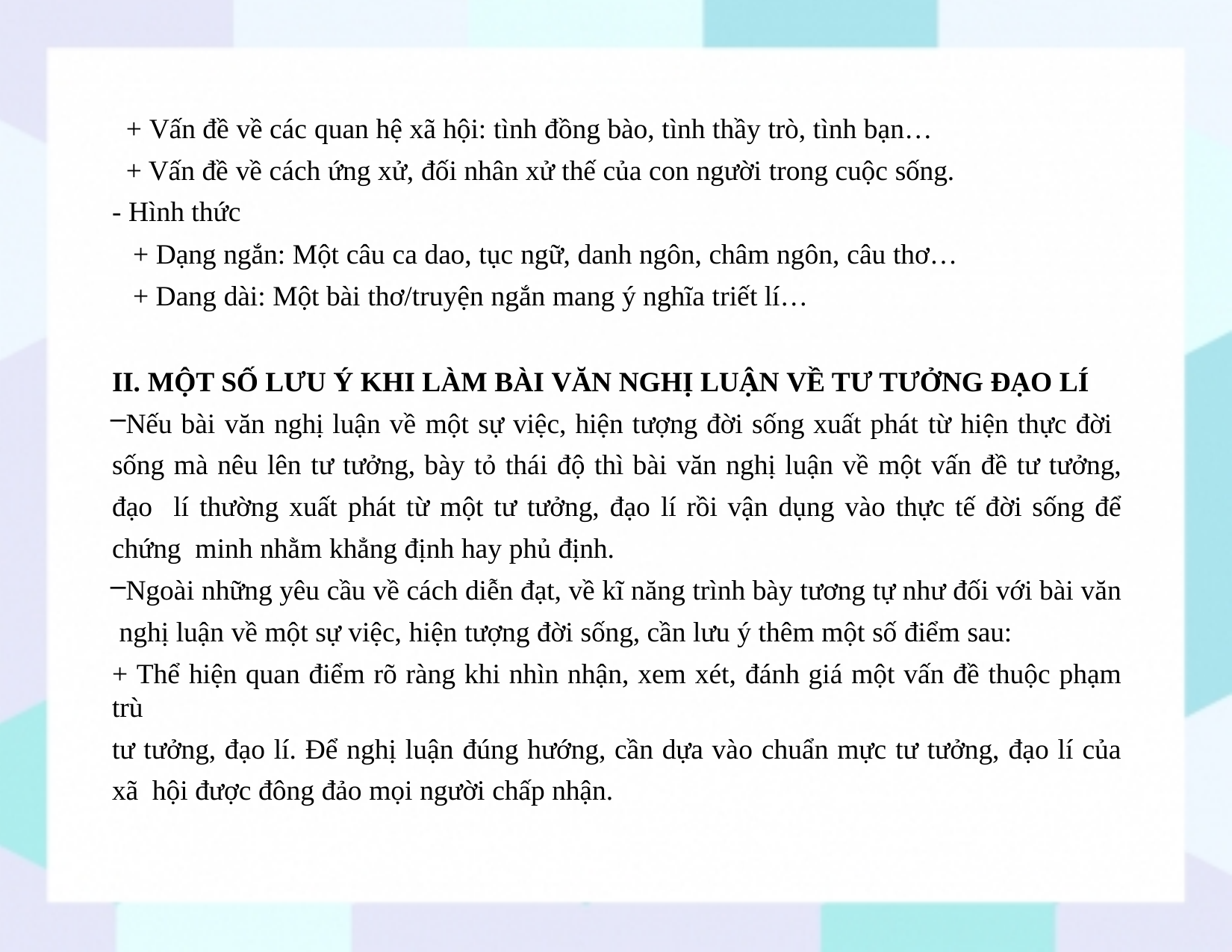

+ Vấn đề về các quan hệ xã hội: tình đồng bào, tình thầy trò, tình bạn…
+ Vấn đề về cách ứng xử, đối nhân xử thế của con người trong cuộc sống.
- Hình thức
+ Dạng ngắn: Một câu ca dao, tục ngữ, danh ngôn, châm ngôn, câu thơ…
+ Dang dài: Một bài thơ/truyện ngắn mang ý nghĩa triết lí…

II. MỘT SỐ LƯU Ý KHI LÀM BÀI VĂN NGHỊ LUẬN VỀ TƯ TƯỞNG ĐẠO LÍ
Nếu bài văn nghị luận về một sự việc, hiện tượng đời sống xuất phát từ hiện thực đời  sống mà nêu lên tư tưởng, bày tỏ thái độ thì bài văn nghị luận về một vấn đề tư tưởng, đạo  lí thường xuất phát từ một tư tưởng, đạo lí rồi vận dụng vào thực tế đời sống để chứng  minh nhằm khẳng định hay phủ định.
Ngoài những yêu cầu về cách diễn đạt, về kĩ năng trình bày tương tự như đối với bài văn  nghị luận về một sự việc, hiện tượng đời sống, cần lưu ý thêm một số điểm sau:
+ Thể hiện quan điểm rõ ràng khi nhìn nhận, xem xét, đánh giá một vấn đề thuộc phạm trù
tư tưởng, đạo lí. Để nghị luận đúng hướng, cần dựa vào chuẩn mực tư tưởng, đạo lí của xã  hội được đông đảo mọi người chấp nhận.